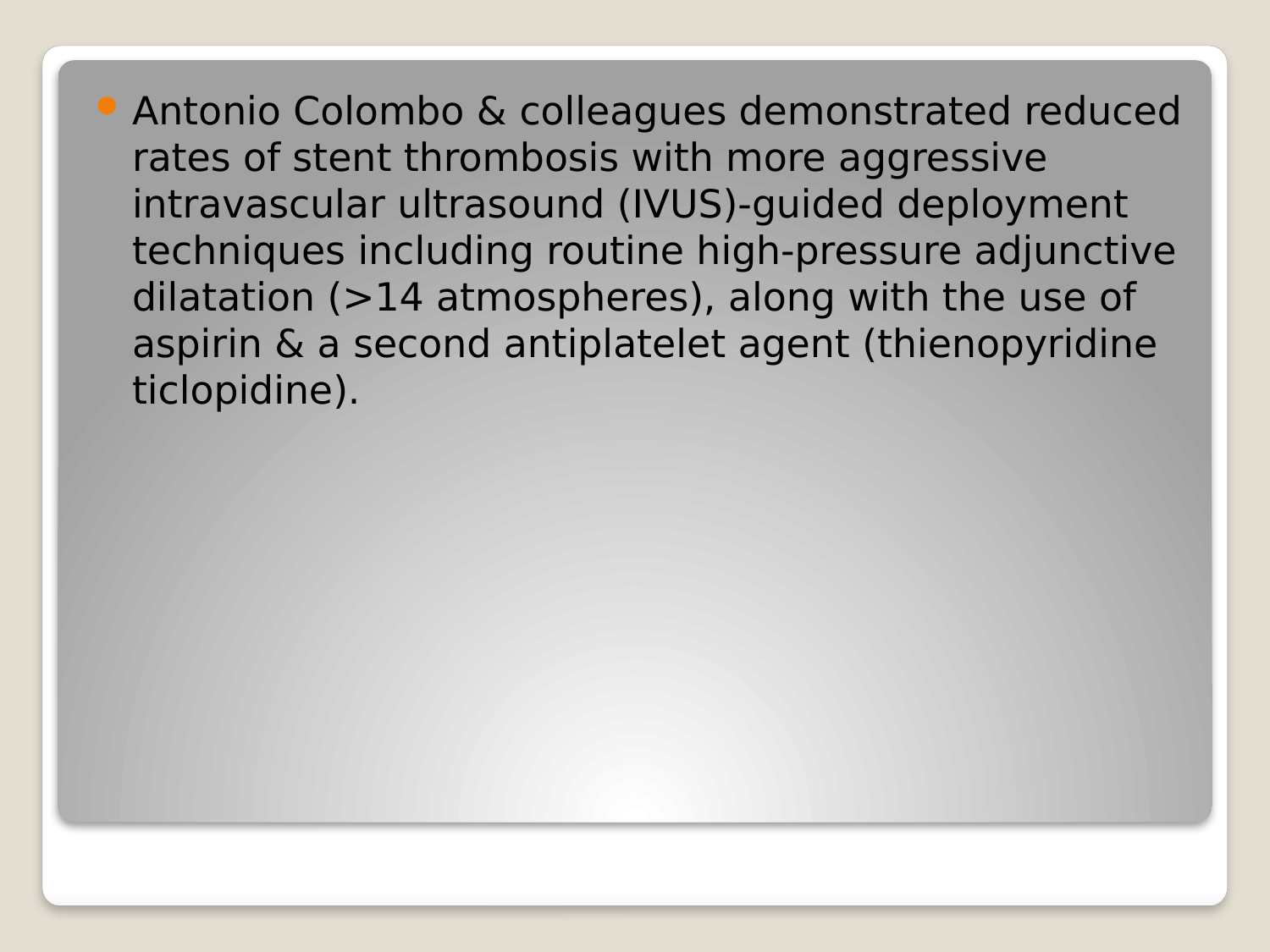

Antonio Colombo & colleagues demonstrated reduced rates of stent thrombosis with more aggressive intravascular ultrasound (IVUS)-guided deployment techniques including routine high-pressure adjunctive dilatation (>14 atmospheres), along with the use of aspirin & a second antiplatelet agent (thienopyridine ticlopidine).
#